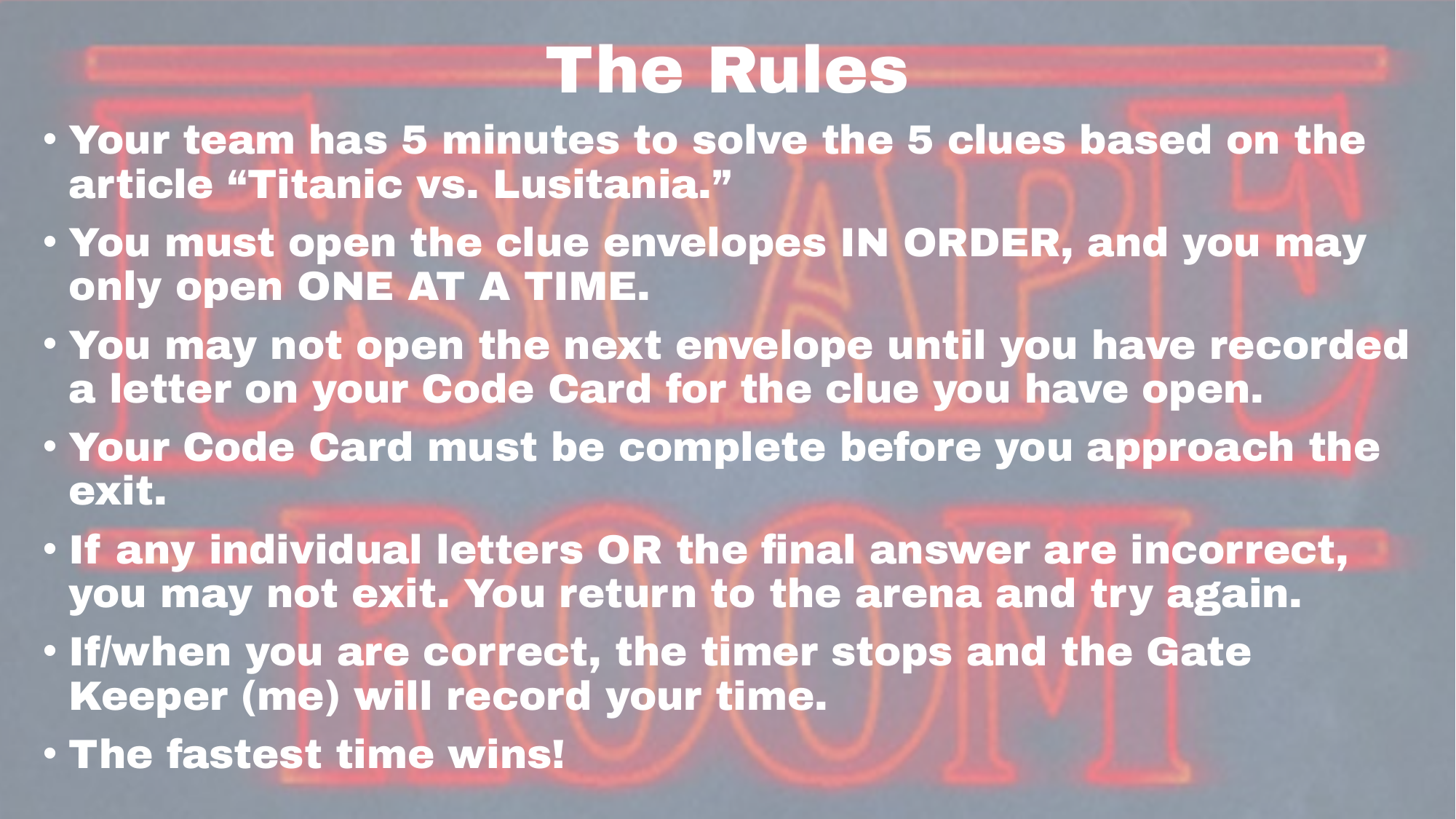

# The Rules
Your team has 5 minutes to solve the 5 clues based on the article “Titanic vs. Lusitania.”
You must open the clue envelopes IN ORDER, and you may only open ONE AT A TIME.
You may not open the next envelope until you have recorded a letter on your Code Card for the clue you have open.
Your Code Card must be complete before you approach the exit.
If any individual letters OR the final answer are incorrect, you may not exit. You return to the arena and try again.
If/when you are correct, the timer stops and the Gate Keeper (me) will record your time.
The fastest time wins!